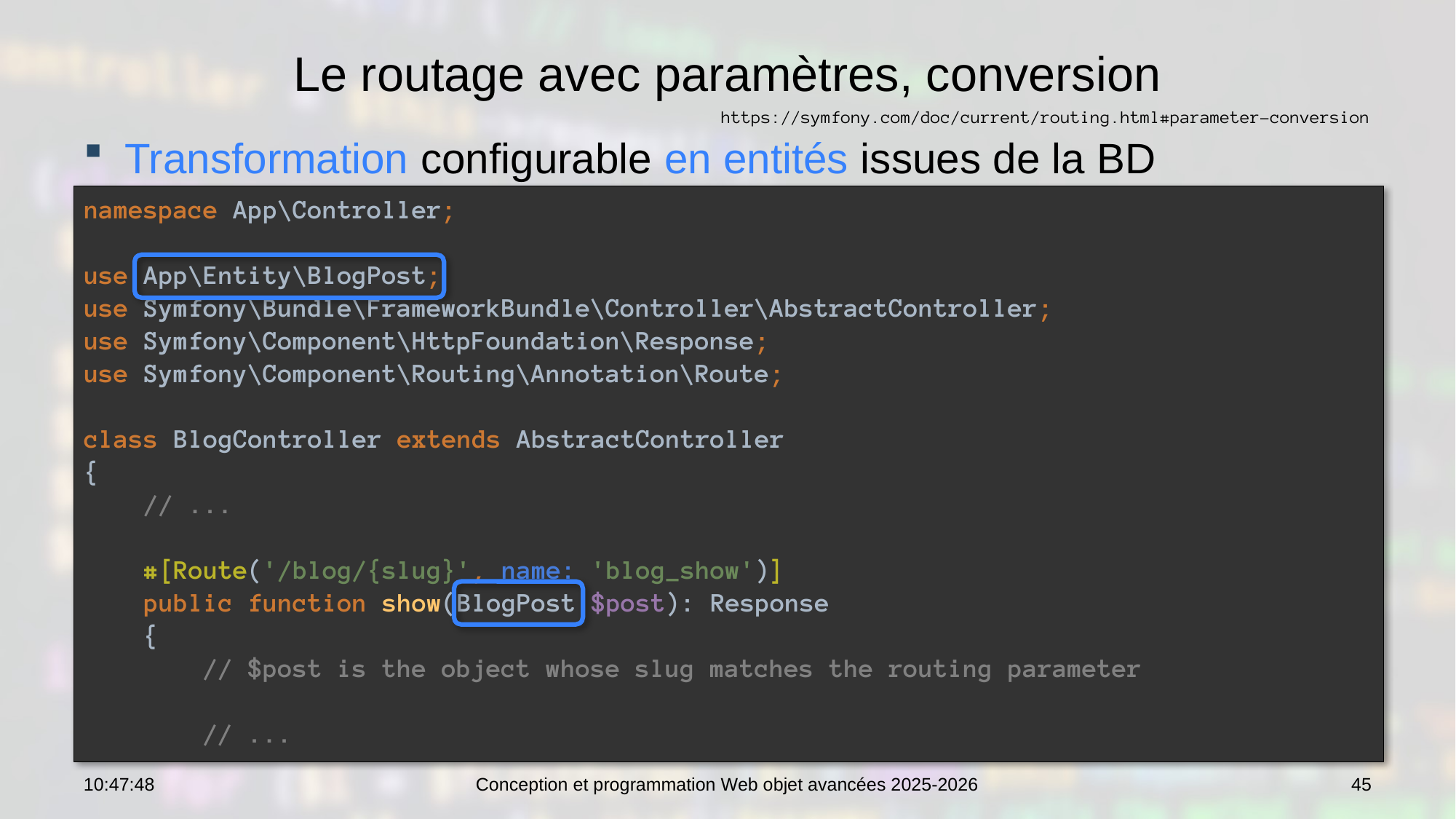

# Le routage avec paramètres, conversion
https://symfony.com/doc/current/routing.html#parameter-conversion
Transformation configurable en entités issues de la BD

Autre méthode de validation

namespace App\Controller;
use App\Entity\BlogPost;
use Symfony\Bundle\FrameworkBundle\Controller\AbstractController;
use Symfony\Component\HttpFoundation\Response;
use Symfony\Component\Routing\Annotation\Route;
class BlogController extends AbstractController
{
    // ...
    #[Route('/blog/{slug}', name: 'blog_show')]
    public function show(BlogPost $post): Response
    {
        // $post is the object whose slug matches the routing parameter
        // ...

10:47:48
Conception et programmation Web objet avancées 2025-2026
45